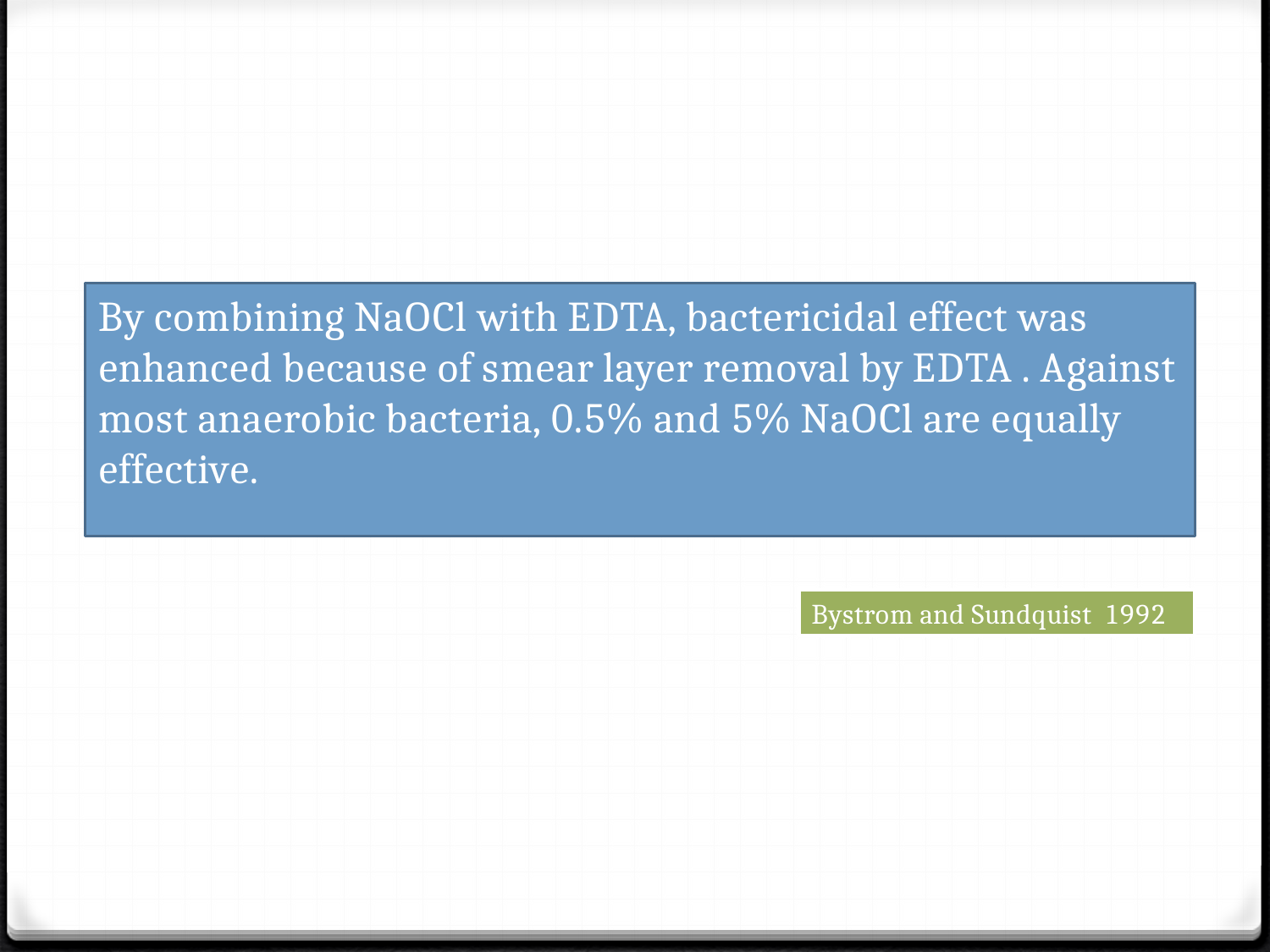

#
By combining NaOCl with EDTA, bactericidal effect was enhanced because of smear layer removal by EDTA . Against most anaerobic bacteria, 0.5% and 5% NaOCl are equally effective.
Bystrom and Sundquist  1992